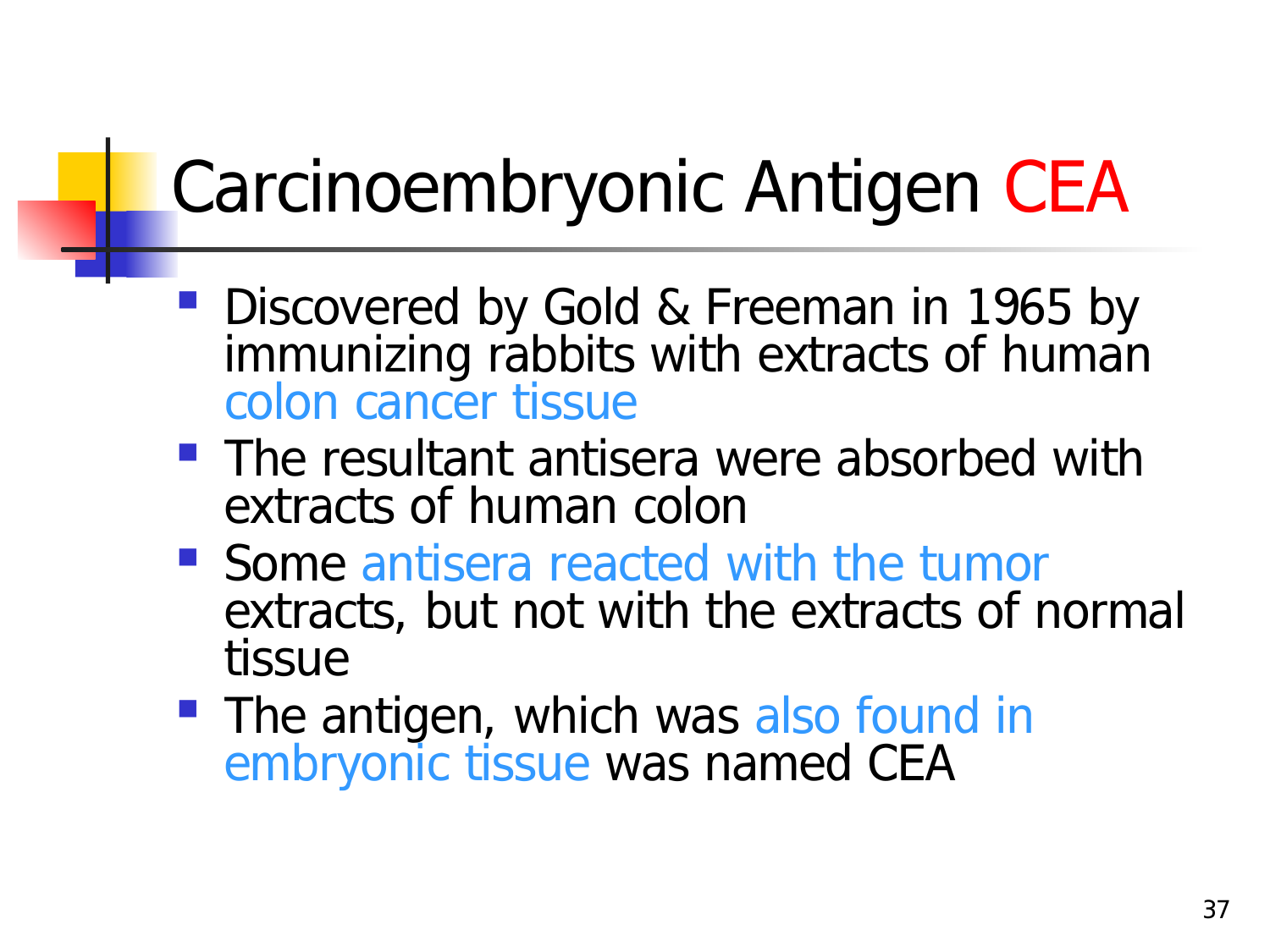

# Carcinoembryonic Antigen CEA
Discovered by Gold & Freeman in 1965 by immunizing rabbits with extracts of human colon cancer tissue
The resultant antisera were absorbed with extracts of human colon
Some antisera reacted with the tumor extracts, but not with the extracts of normal tissue
The antigen, which was also found in embryonic tissue was named CEA

37